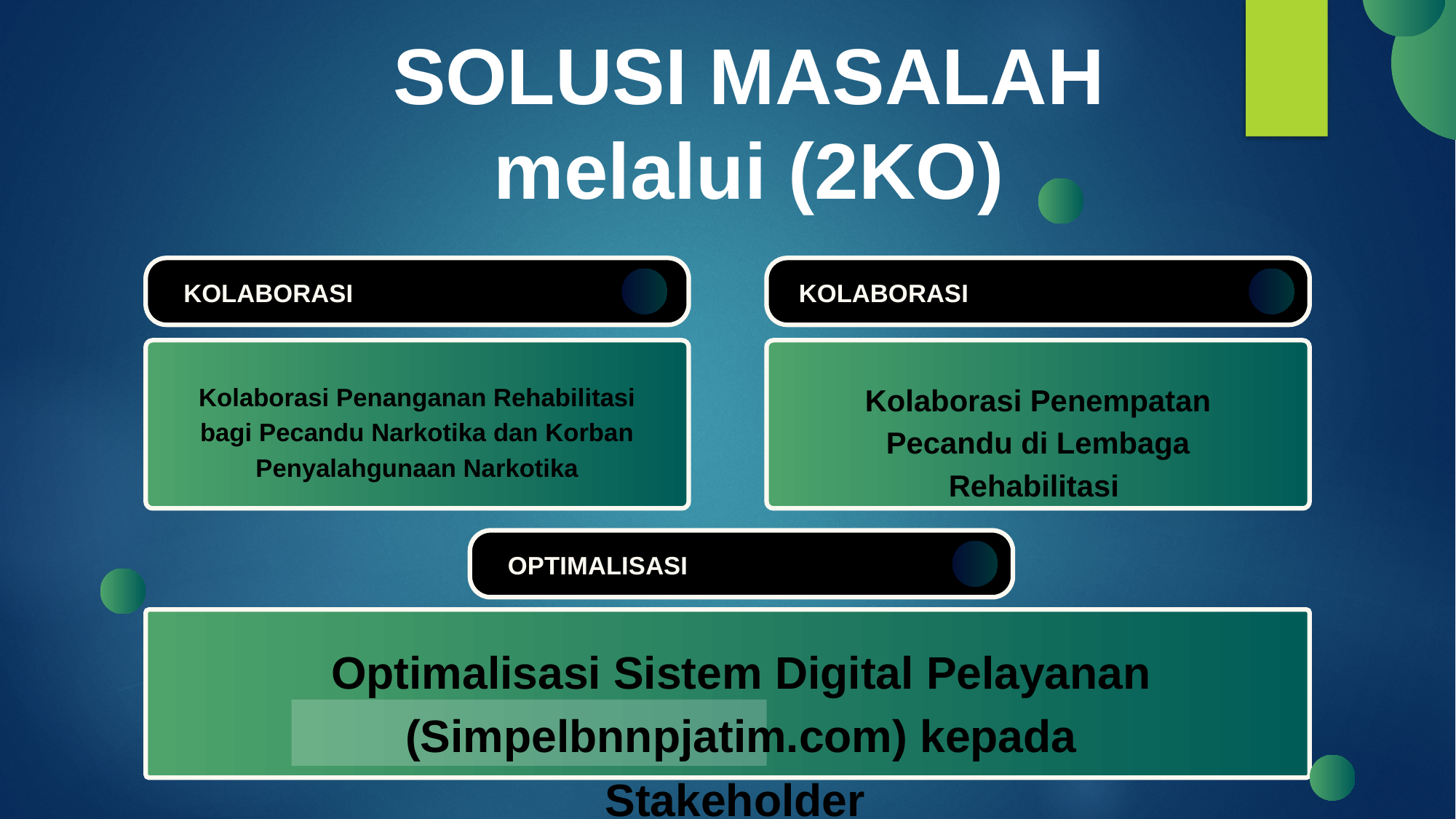

SOLUSI MASALAH
melalui (2KO)

KOLABORASI
KOLABORASI

Kolaborasi Penempatan Pecandu di Lembaga Rehabilitasi
Kolaborasi Penanganan Rehabilitasi bagi Pecandu Narkotika dan Korban Penyalahgunaan Narkotika

OPTIMALISASI

Optimalisasi Sistem Digital Pelayanan (Simpelbnnpjatim.com) kepada Stakeholder